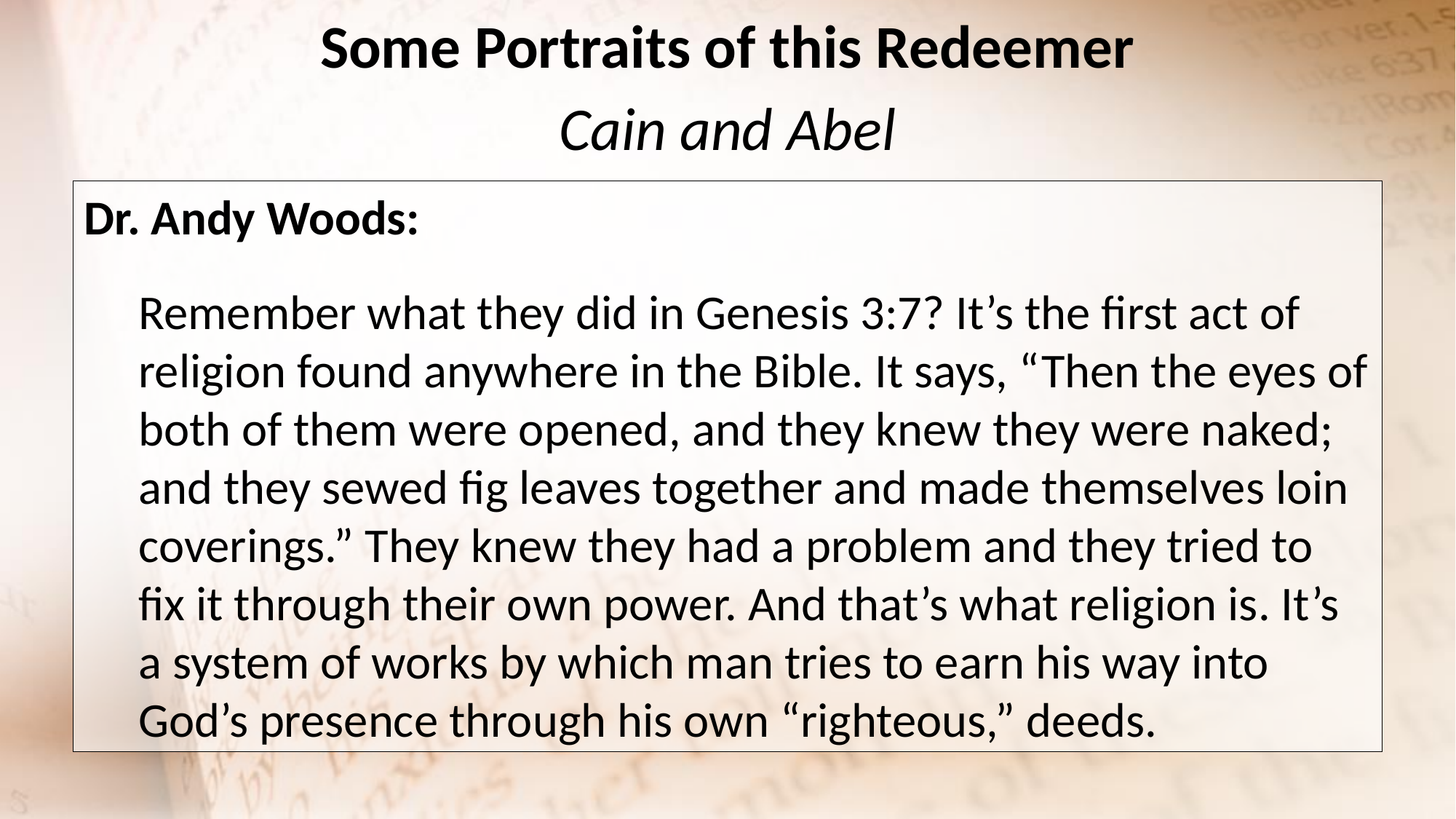

Some Portraits of this Redeemer
Cain and Abel
Dr. Andy Woods:
Remember what they did in Genesis 3:7? It’s the first act of religion found anywhere in the Bible. It says, “Then the eyes of both of them were opened, and they knew they were naked; and they sewed fig leaves together and made themselves loin coverings.” They knew they had a problem and they tried to fix it through their own power. And that’s what religion is. It’s a system of works by which man tries to earn his way into God’s presence through his own “righteous,” deeds.